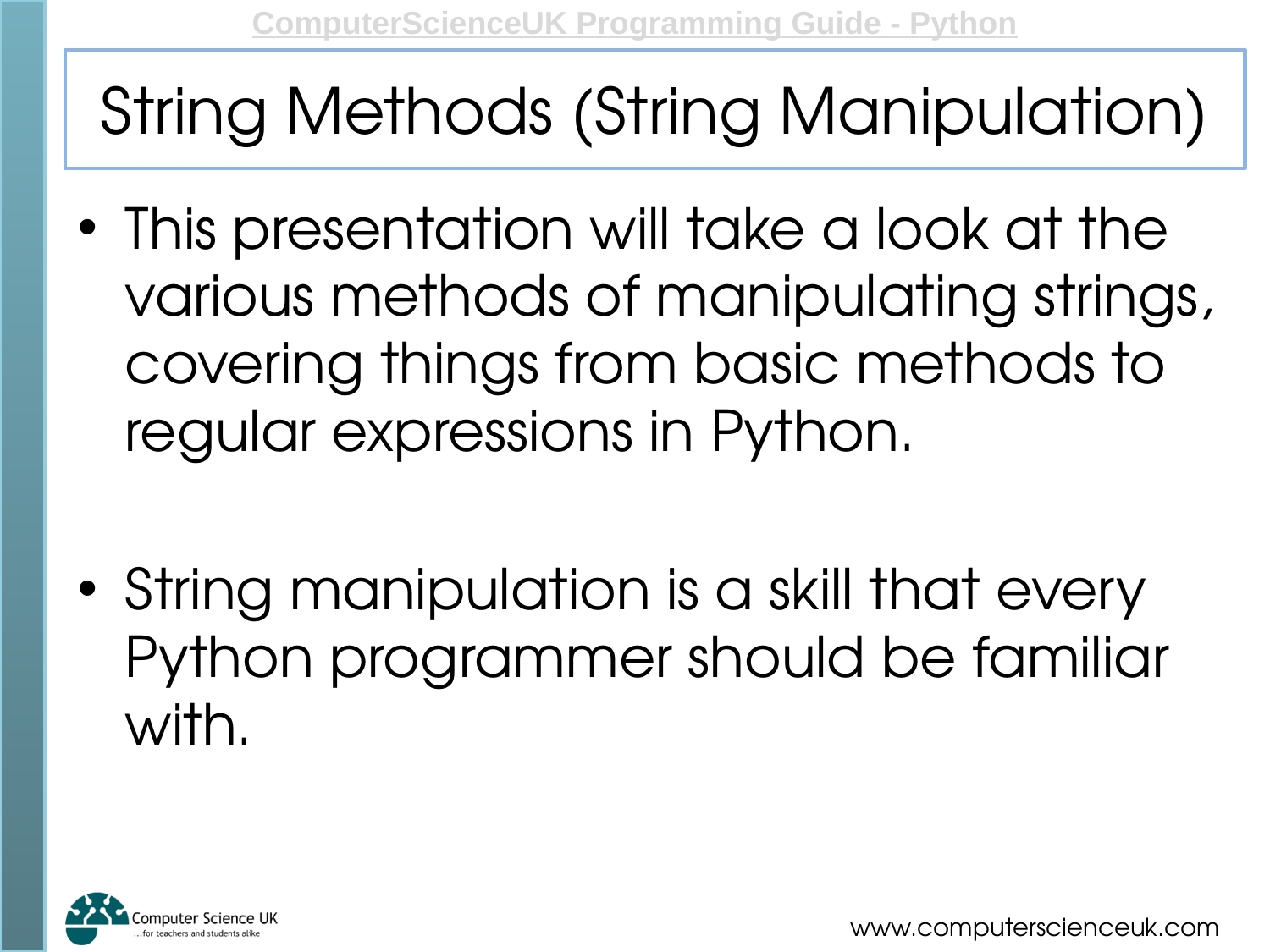

# String Methods (String Manipulation)
This presentation will take a look at the various methods of manipulating strings, covering things from basic methods to regular expressions in Python.

String manipulation is a skill that every Python programmer should be familiar with.